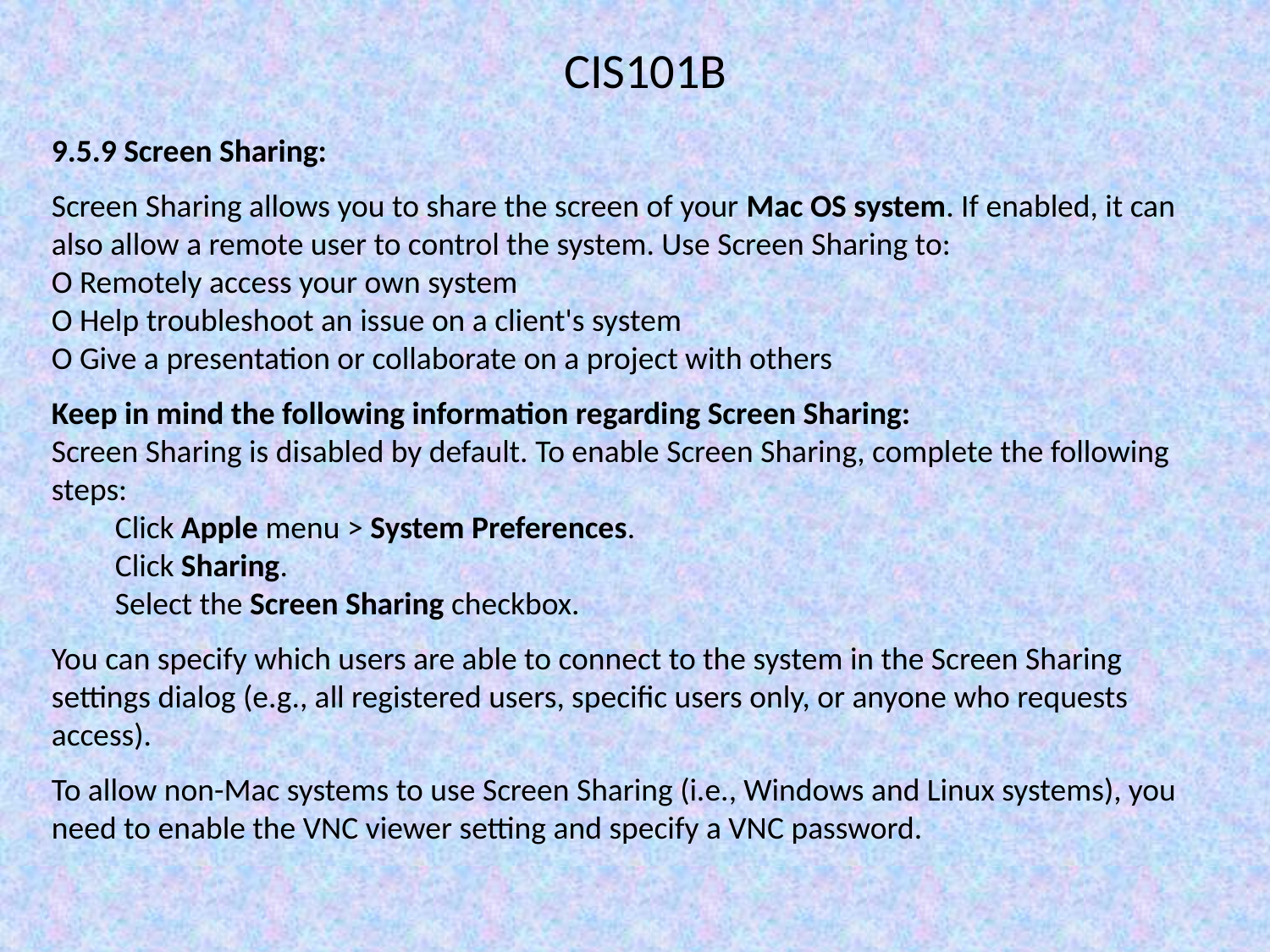

CIS101B
9.5.9 Screen Sharing:

Screen Sharing allows you to share the screen of your Mac OS system. If enabled, it can also allow a remote user to control the system. Use Screen Sharing to:
O Remotely access your own system
O Help troubleshoot an issue on a client's system
O Give a presentation or collaborate on a project with others

Keep in mind the following information regarding Screen Sharing:
Screen Sharing is disabled by default. To enable Screen Sharing, complete the following steps:
Click Apple menu > System Preferences.
Click Sharing.
Select the Screen Sharing checkbox.

You can specify which users are able to connect to the system in the Screen Sharing settings dialog (e.g., all registered users, specific users only, or anyone who requests access).

To allow non-Mac systems to use Screen Sharing (i.e., Windows and Linux systems), you need to enable the VNC viewer setting and specify a VNC password.